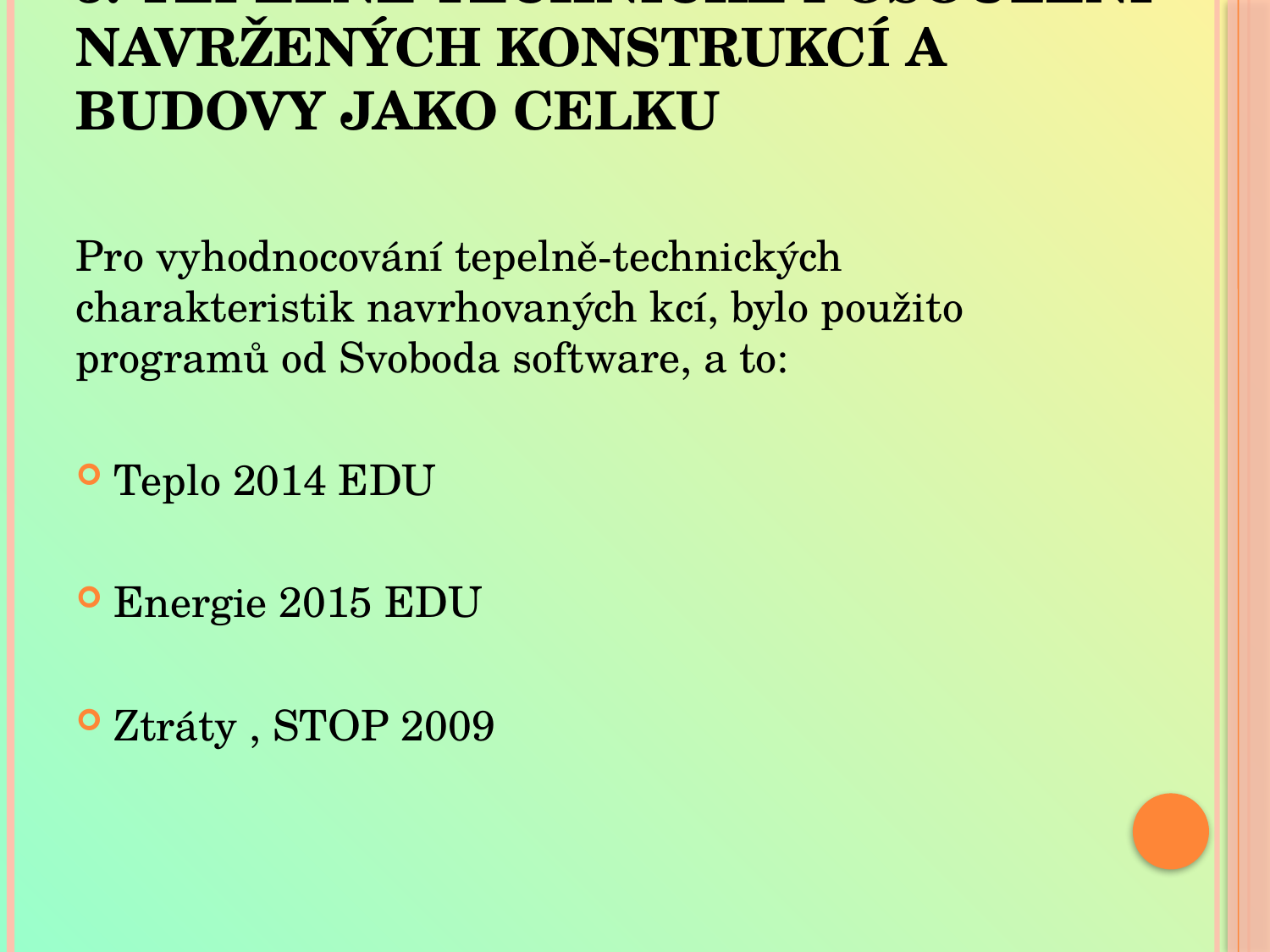

# 5. Tepelně-technické posouzení navržených konstrukcí a budovy jako celku
Pro vyhodnocování tepelně-technických charakteristik navrhovaných kcí, bylo použito programů od Svoboda software, a to:

Teplo 2014 EDU

Energie 2015 EDU

Ztráty , STOP 2009